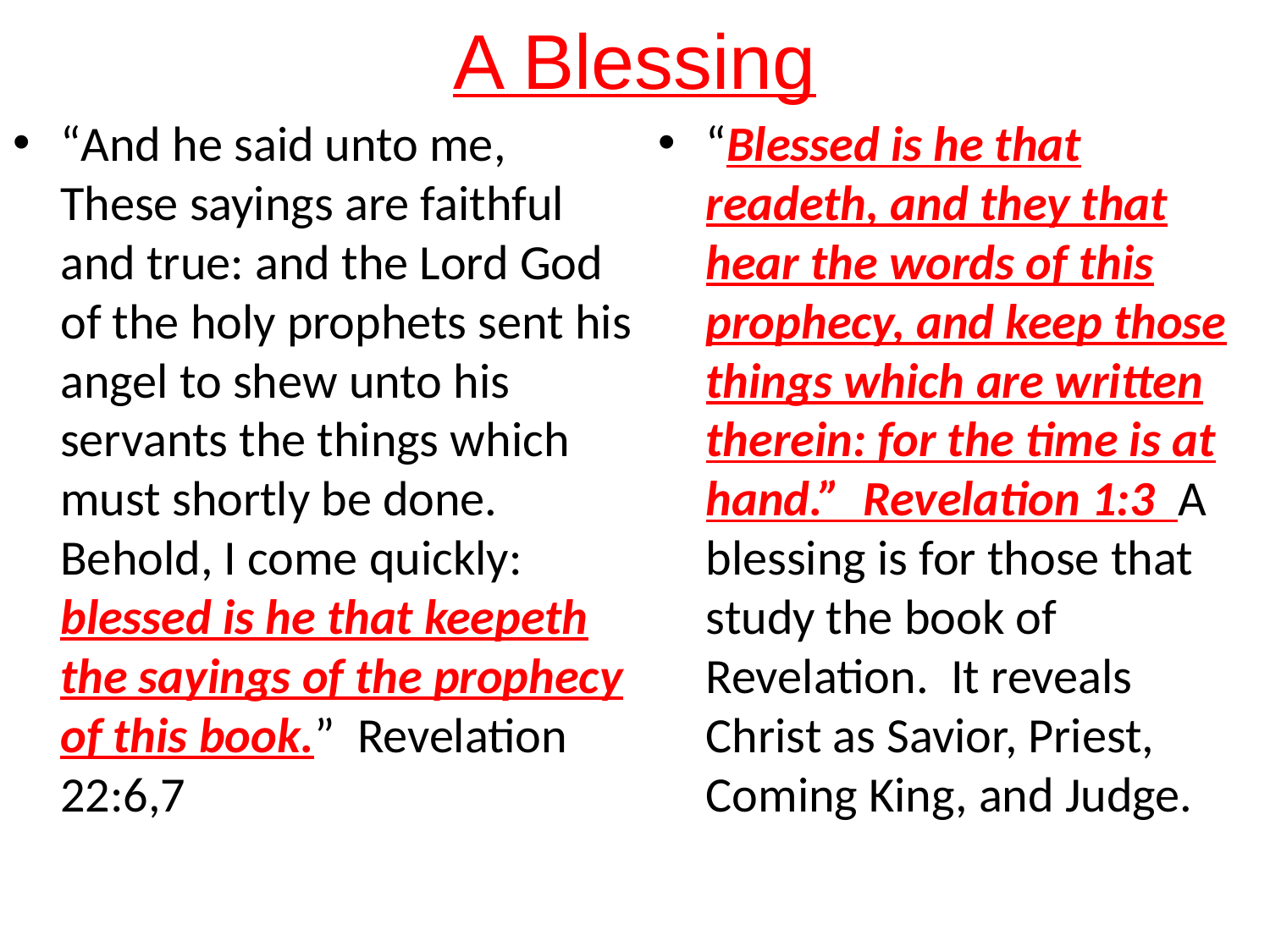

# A Blessing
“And he said unto me, These sayings are faithful and true: and the Lord God of the holy prophets sent his angel to shew unto his servants the things which must shortly be done.   Behold, I come quickly: blessed is he that keepeth the sayings of the prophecy of this book.”  Revelation 22:6,7
“Blessed is he that readeth, and they that hear the words of this prophecy, and keep those things which are written therein: for the time is at hand.”  Revelation 1:3  A blessing is for those that study the book of Revelation.  It reveals Christ as Savior, Priest, Coming King, and Judge.